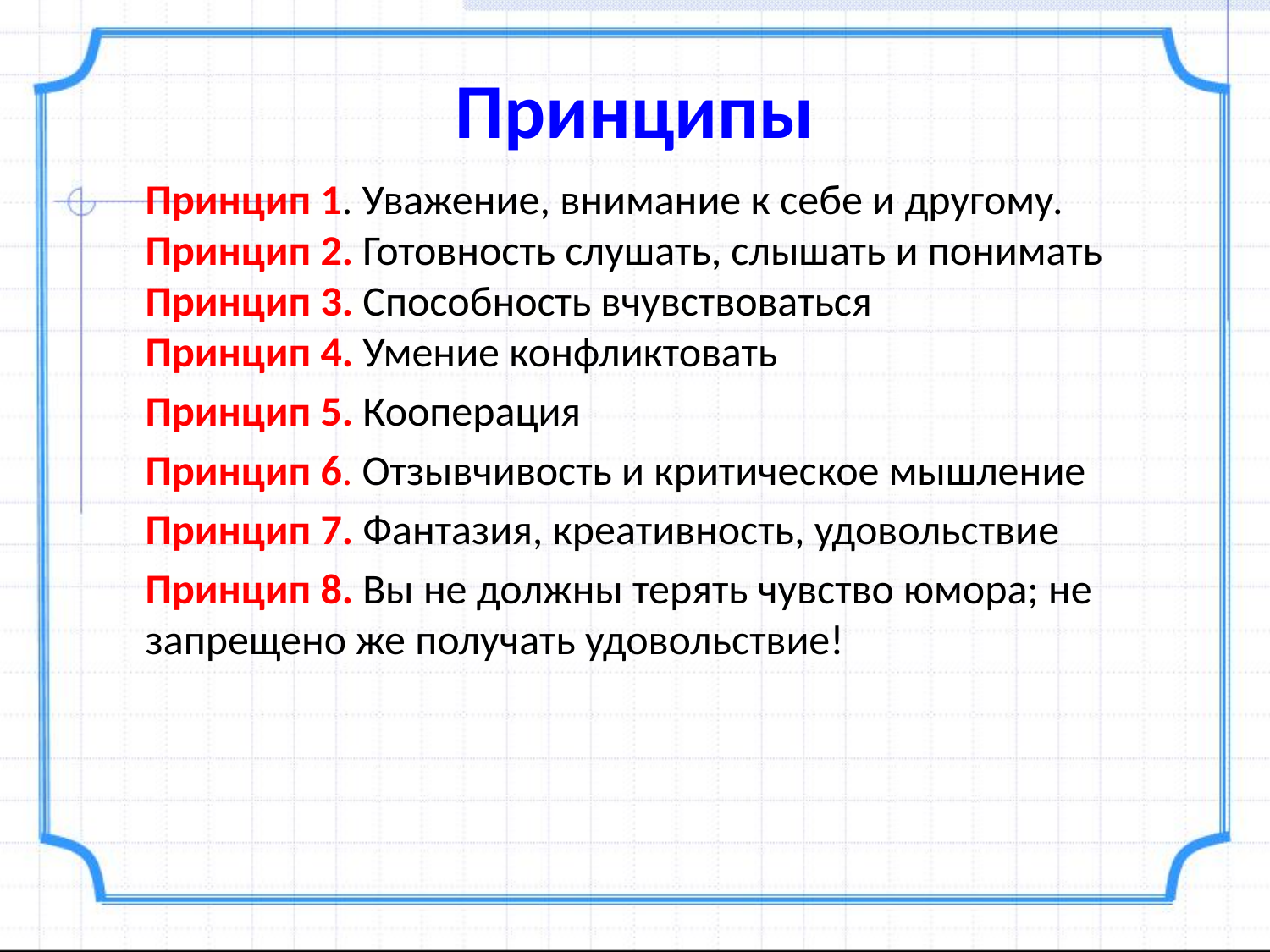

# Принципы
     Принцип 1. Уважение, внимание к себе и другому.
Принцип 2. Готовность слушать, слышать и понимать
Принцип 3. Способность вчувствоваться
Принцип 4. Умение конфликтовать
     Принцип 5. Кооперация
     Принцип 6. Отзывчивость и критическое мышление
     Принцип 7. Фантазия, креативность, удовольствие
     Принцип 8. Вы не должны терять чувство юмора; не запрещено же получать удовольствие!